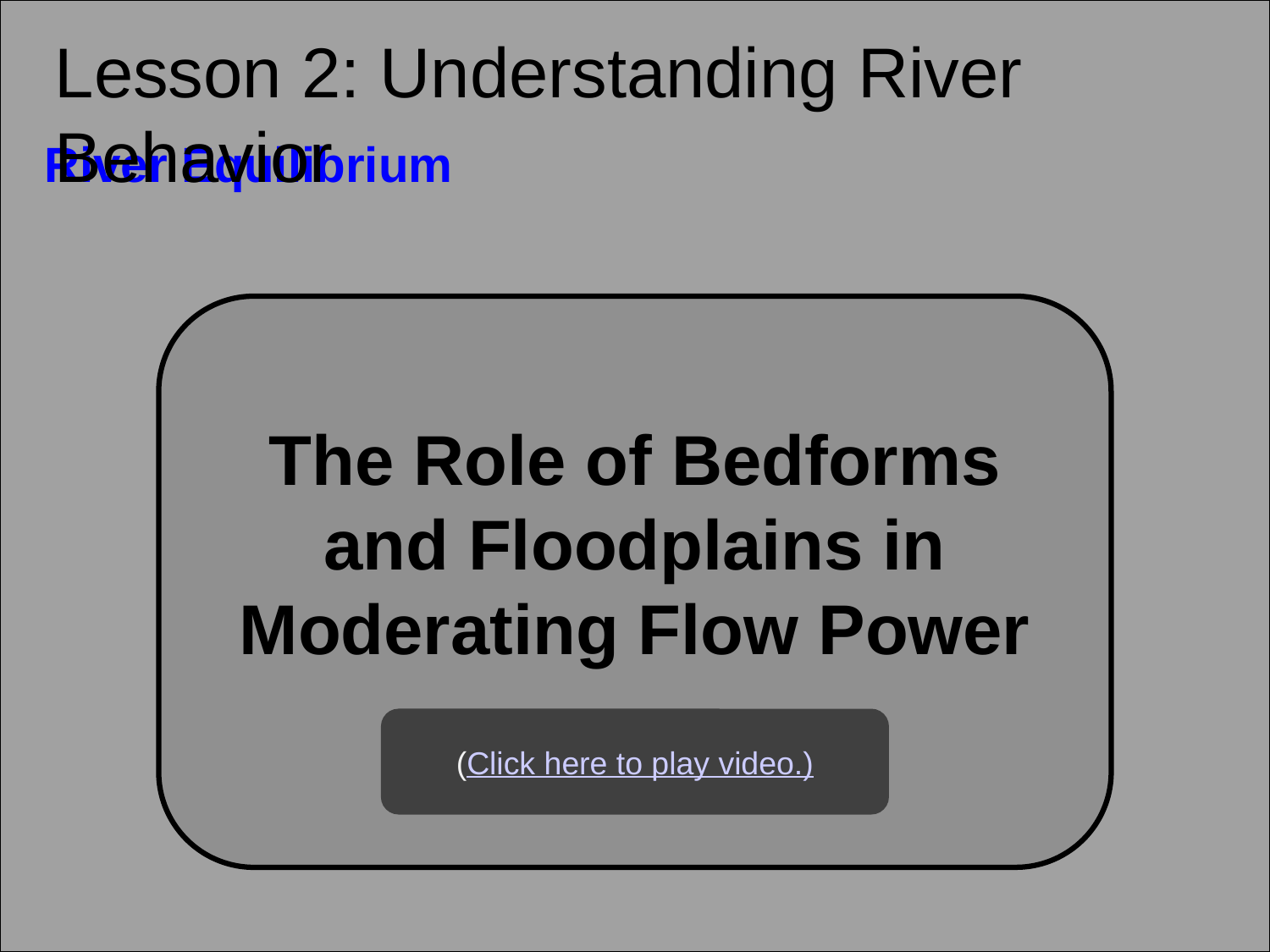

The Role of Bedforms and Floodplains in Moderating Flow Power
(Click here to play video.)